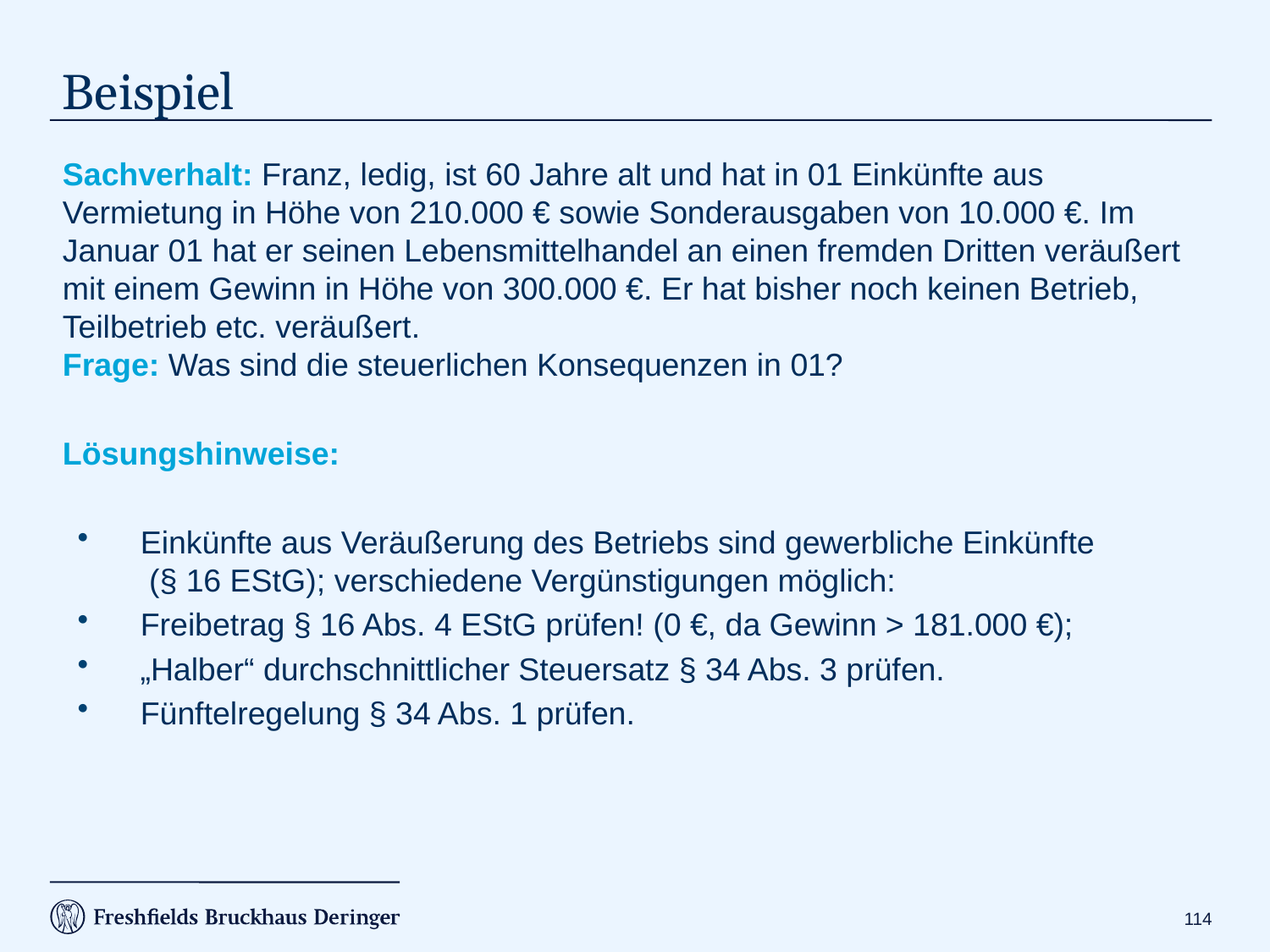

# Beispiel
Sachverhalt: Franz, ledig, ist 60 Jahre alt und hat in 01 Einkünfte aus Vermietung in Höhe von 210.000 € sowie Sonderausgaben von 10.000 €. Im Januar 01 hat er seinen Lebensmittelhandel an einen fremden Dritten veräußert mit einem Gewinn in Höhe von 300.000 €. Er hat bisher noch keinen Betrieb, Teilbetrieb etc. veräußert.
Frage: Was sind die steuerlichen Konsequenzen in 01?

Lösungshinweise:

  Einkünfte aus Veräußerung des Betriebs sind gewerbliche Einkünfte
   (§ 16 EStG); verschiedene Vergünstigungen möglich:
  Freibetrag § 16 Abs. 4 EStG prüfen! (0 €, da Gewinn > 181.000 €);
  „Halber“ durchschnittlicher Steuersatz § 34 Abs. 3 prüfen.
  Fünftelregelung § 34 Abs. 1 prüfen.
114